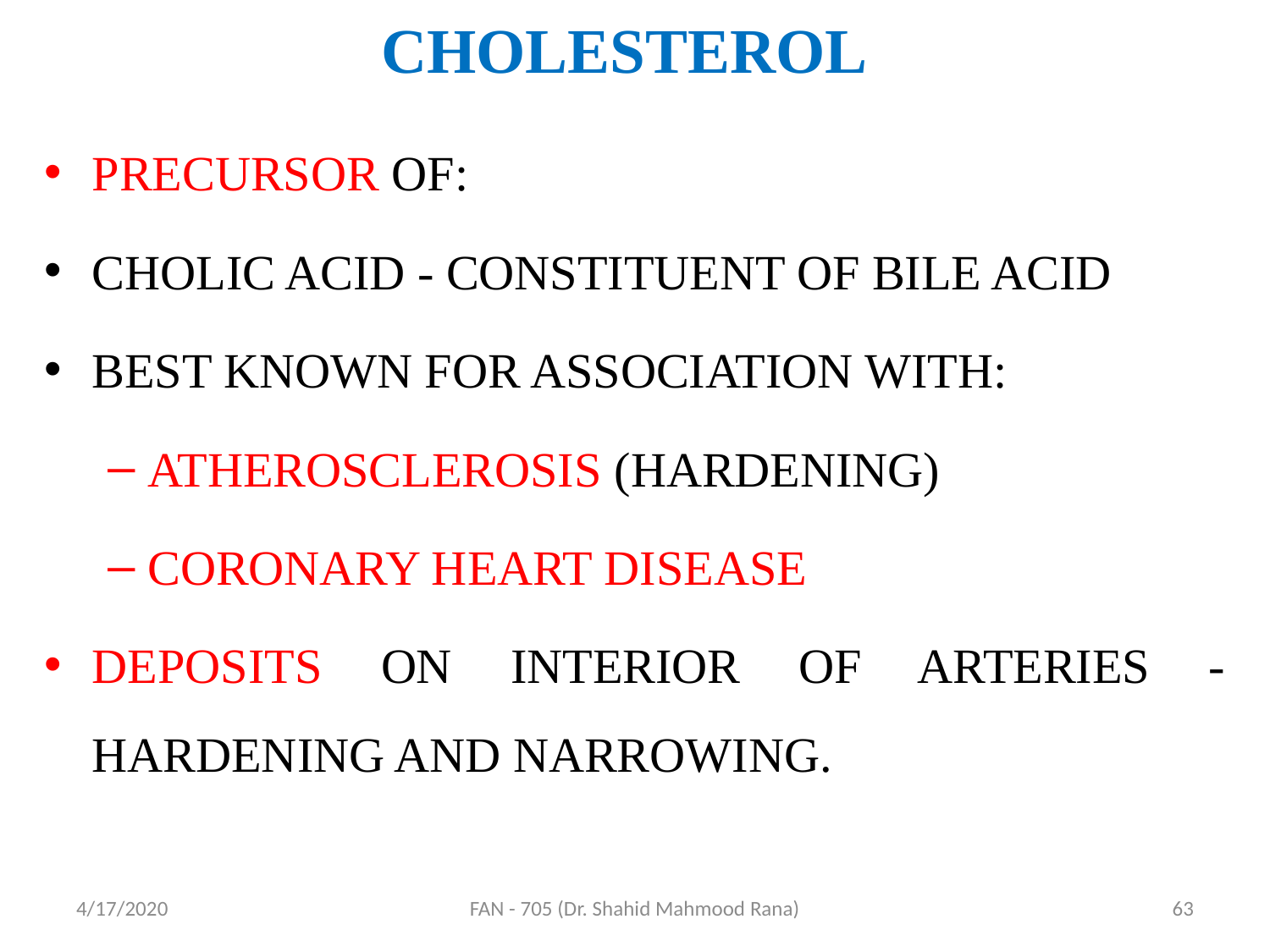

# CHOLESTEROL
PRECURSOR OF:
CHOLIC ACID - CONSTITUENT OF BILE ACID
BEST KNOWN FOR ASSOCIATION WITH:
ATHEROSCLEROSIS (HARDENING)
CORONARY HEART DISEASE
DEPOSITS ON INTERIOR OF ARTERIES - HARDENING AND NARROWING.
4/17/2020
FAN - 705 (Dr. Shahid Mahmood Rana)
63